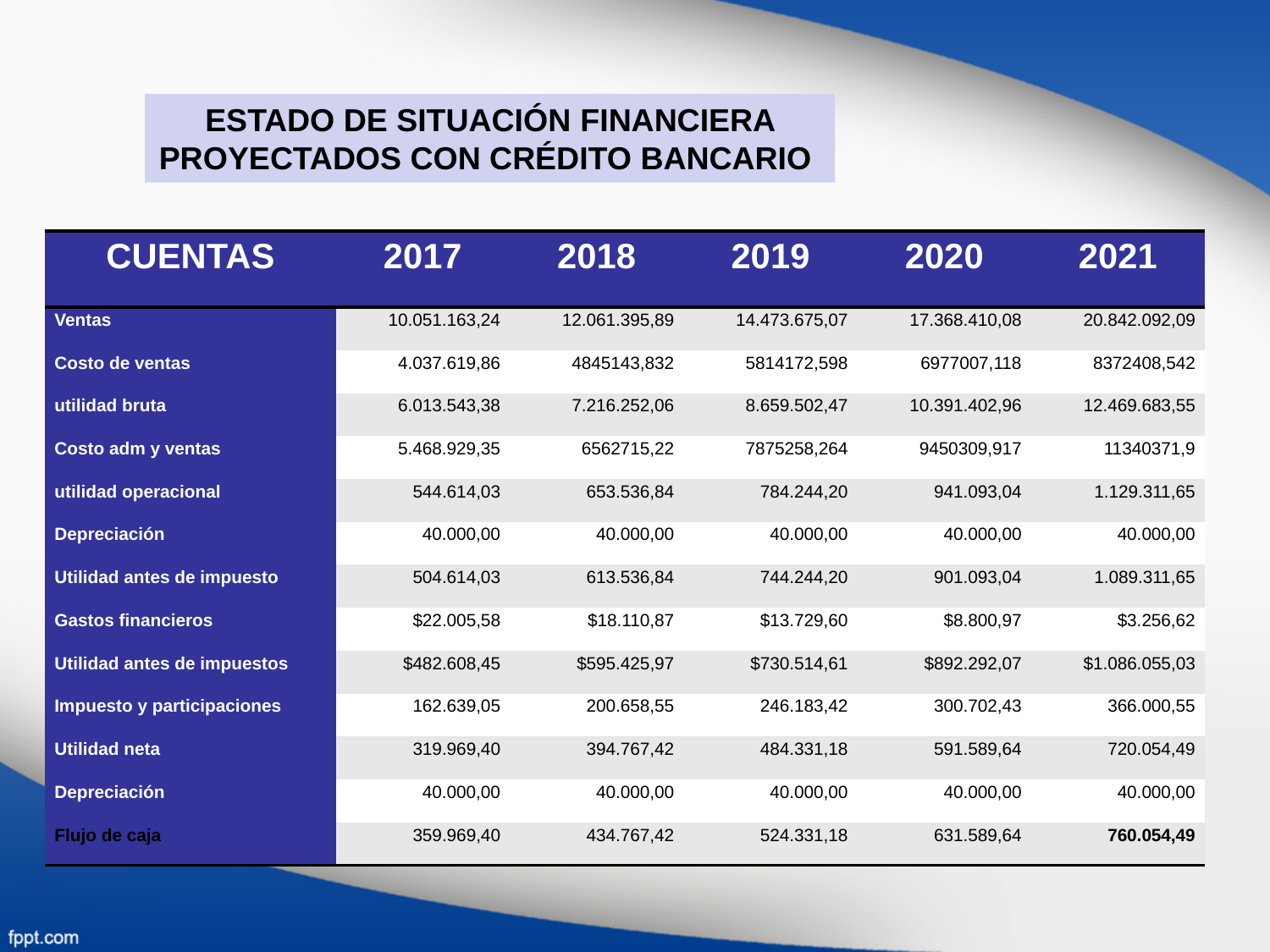

ESTADO DE SITUACIÓN FINANCIERA PROYECTADOS CON CRÉDITO BANCARIO
| CUENTAS | 2017 | 2018 | 2019 | 2020 | 2021 |
| --- | --- | --- | --- | --- | --- |
| Ventas | 10.051.163,24 | 12.061.395,89 | 14.473.675,07 | 17.368.410,08 | 20.842.092,09 |
| Costo de ventas | 4.037.619,86 | 4845143,832 | 5814172,598 | 6977007,118 | 8372408,542 |
| utilidad bruta | 6.013.543,38 | 7.216.252,06 | 8.659.502,47 | 10.391.402,96 | 12.469.683,55 |
| Costo adm y ventas | 5.468.929,35 | 6562715,22 | 7875258,264 | 9450309,917 | 11340371,9 |
| utilidad operacional | 544.614,03 | 653.536,84 | 784.244,20 | 941.093,04 | 1.129.311,65 |
| Depreciación | 40.000,00 | 40.000,00 | 40.000,00 | 40.000,00 | 40.000,00 |
| Utilidad antes de impuesto | 504.614,03 | 613.536,84 | 744.244,20 | 901.093,04 | 1.089.311,65 |
| Gastos financieros | $22.005,58 | $18.110,87 | $13.729,60 | $8.800,97 | $3.256,62 |
| Utilidad antes de impuestos | $482.608,45 | $595.425,97 | $730.514,61 | $892.292,07 | $1.086.055,03 |
| Impuesto y participaciones | 162.639,05 | 200.658,55 | 246.183,42 | 300.702,43 | 366.000,55 |
| Utilidad neta | 319.969,40 | 394.767,42 | 484.331,18 | 591.589,64 | 720.054,49 |
| Depreciación | 40.000,00 | 40.000,00 | 40.000,00 | 40.000,00 | 40.000,00 |
| Flujo de caja | 359.969,40 | 434.767,42 | 524.331,18 | 631.589,64 | 760.054,49 |